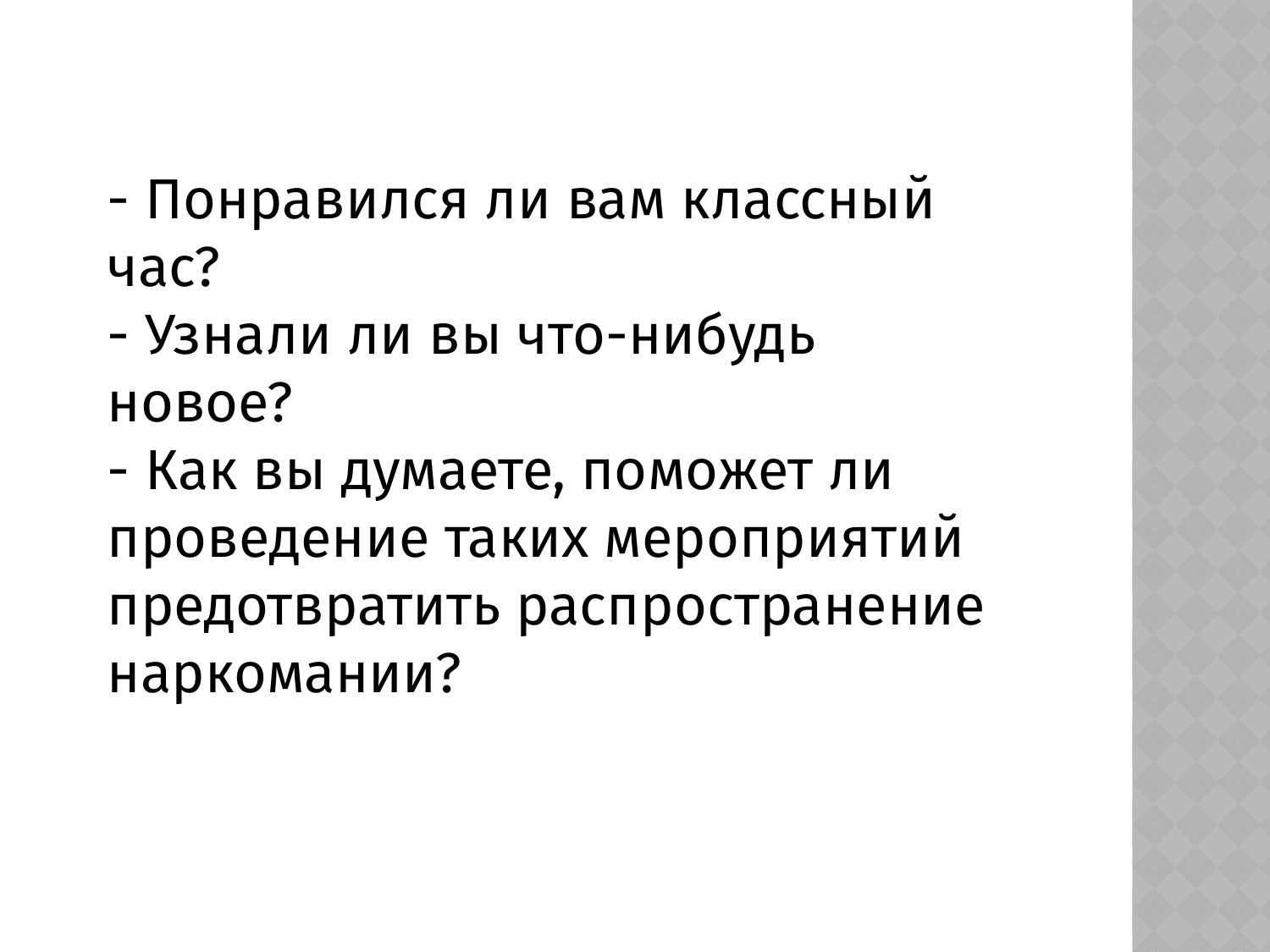

- Понравился ли вам классный
час?
- Узнали ли вы что-нибудь
новое?
- Как вы думаете, поможет ли
проведение таких мероприятий
предотвратить распространение
наркомании?